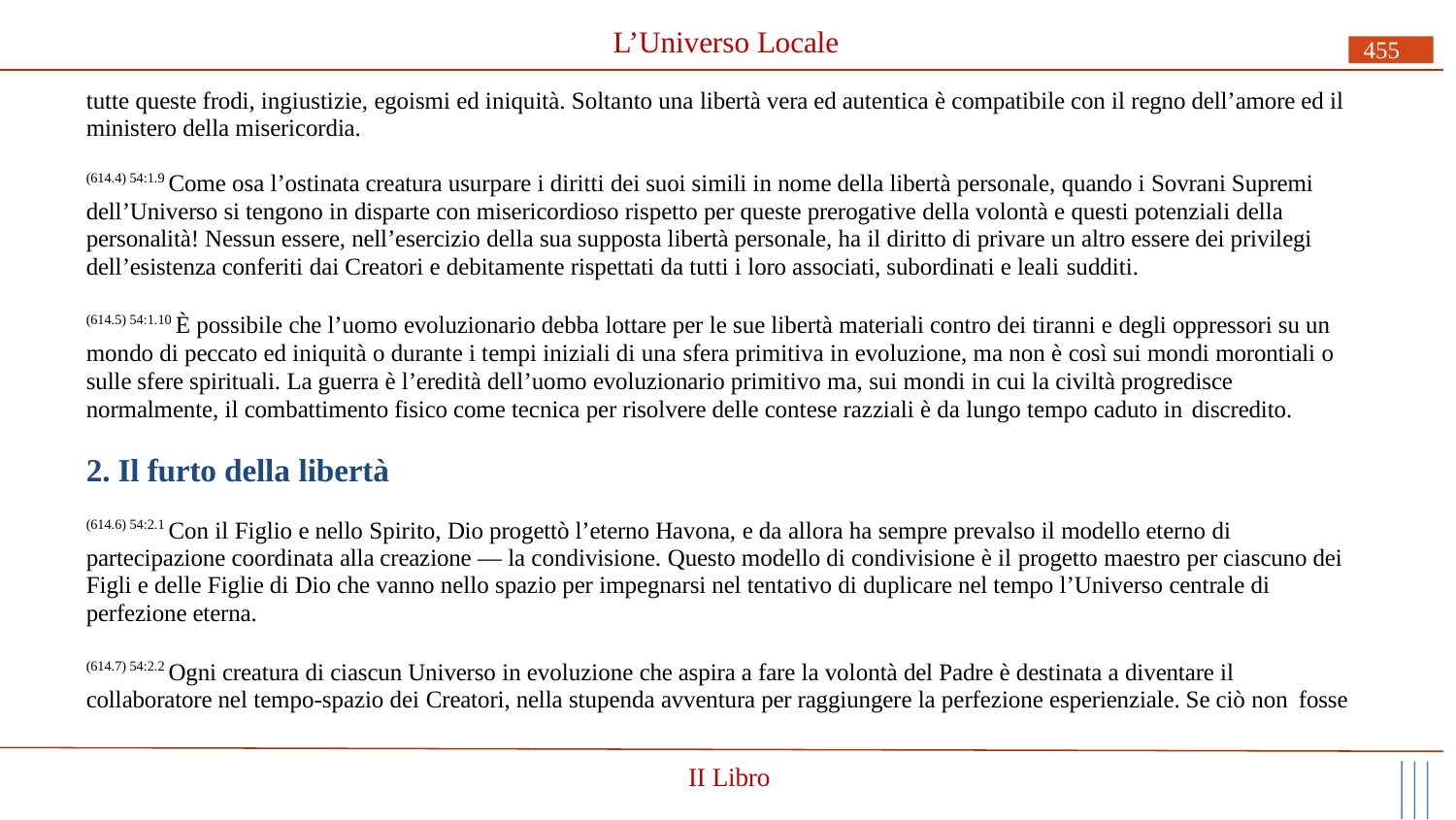

# L’Universo Locale
455

tutte queste frodi, ingiustizie, egoismi ed iniquità. Soltanto una libertà vera ed autentica è compatibile con il regno dell’amore ed il  ministero della misericordia.

(614.4) 54:1.9 Come osa l’ostinata creatura usurpare i diritti dei suoi simili in nome della libertà personale, quando i Sovrani Supremi  dell’Universo si tengono in disparte con misericordioso rispetto per queste prerogative della volontà e questi potenziali della  personalità! Nessun essere, nell’esercizio della sua supposta libertà personale, ha il diritto di privare un altro essere dei privilegi  dell’esistenza conferiti dai Creatori e debitamente rispettati da tutti i loro associati, subordinati e leali sudditi.

(614.5) 54:1.10 È possibile che l’uomo evoluzionario debba lottare per le sue libertà materiali contro dei tiranni e degli oppressori su un  mondo di peccato ed iniquità o durante i tempi iniziali di una sfera primitiva in evoluzione, ma non è così sui mondi morontiali o  sulle sfere spirituali. La guerra è l’eredità dell’uomo evoluzionario primitivo ma, sui mondi in cui la civiltà progredisce  normalmente, il combattimento fisico come tecnica per risolvere delle contese razziali è da lungo tempo caduto in discredito.

2. Il furto della libertà
(614.6) 54:2.1 Con il Figlio e nello Spirito, Dio progettò l’eterno Havona, e da allora ha sempre prevalso il modello eterno di  partecipazione coordinata alla creazione — la condivisione. Questo modello di condivisione è il progetto maestro per ciascuno dei  Figli e delle Figlie di Dio che vanno nello spazio per impegnarsi nel tentativo di duplicare nel tempo l’Universo centrale di  perfezione eterna.

(614.7) 54:2.2 Ogni creatura di ciascun Universo in evoluzione che aspira a fare la volontà del Padre è destinata a diventare il  collaboratore nel tempo-spazio dei Creatori, nella stupenda avventura per raggiungere la perfezione esperienziale. Se ciò non fosse

II Libro